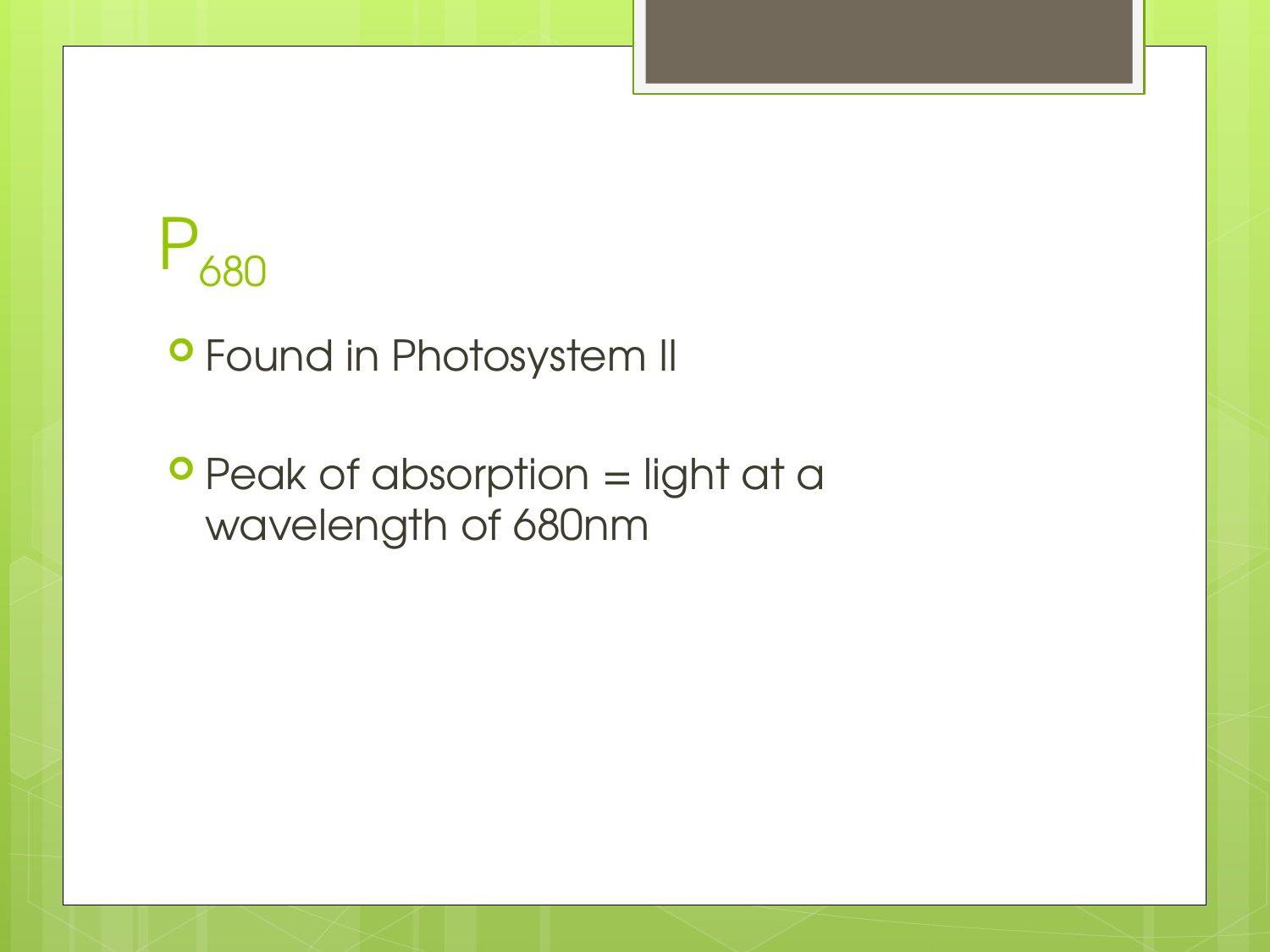

# P680
Found in Photosystem II

Peak of absorption = light at a wavelength of 680nm